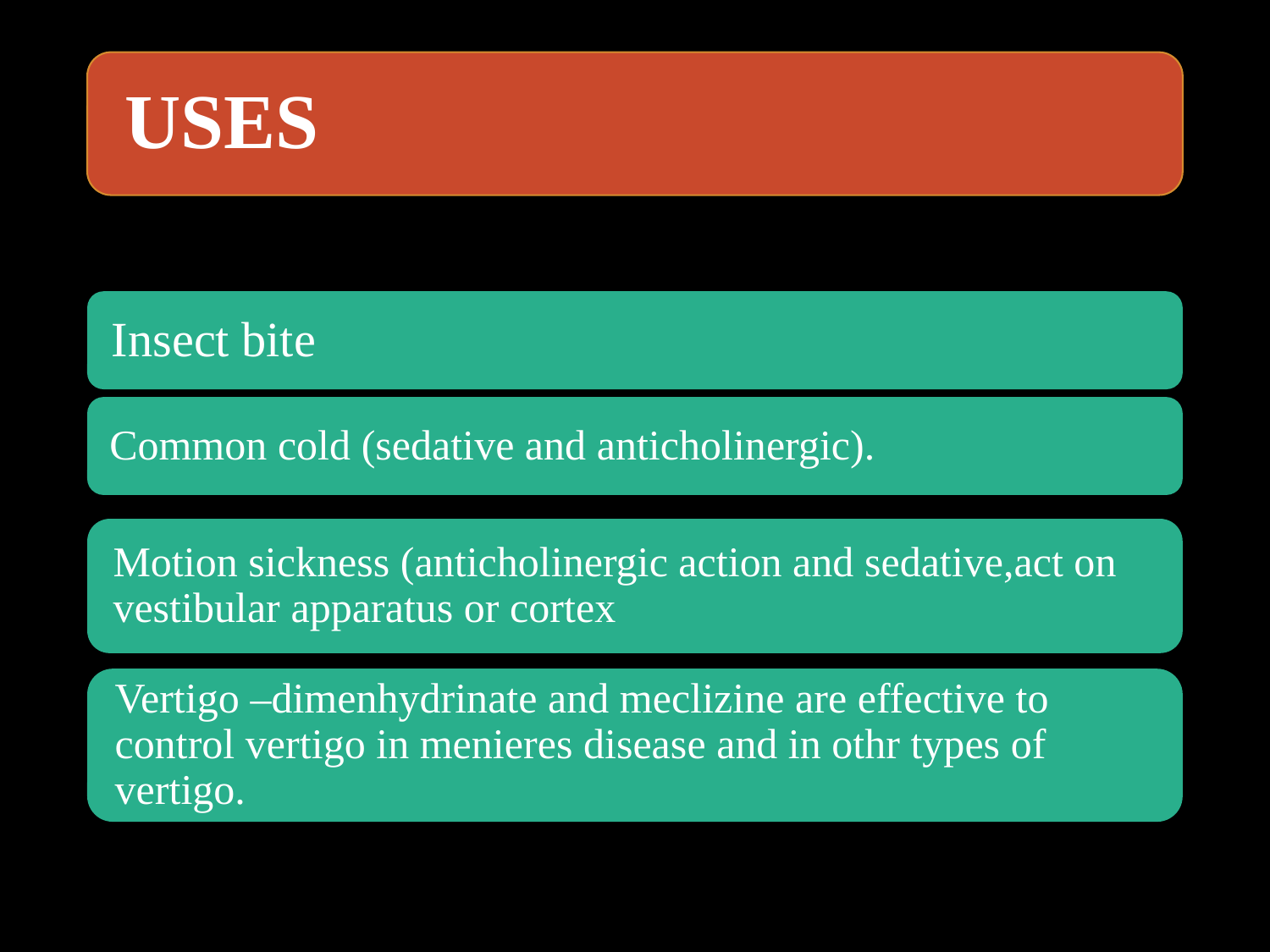

USES
Insect bite
Common cold (sedative and anticholinergic).
Motion sickness (anticholinergic action and sedative,act on vestibular apparatus or cortex
Vertigo –dimenhydrinate and meclizine are effective to control vertigo in menieres disease and in othr types of vertigo.